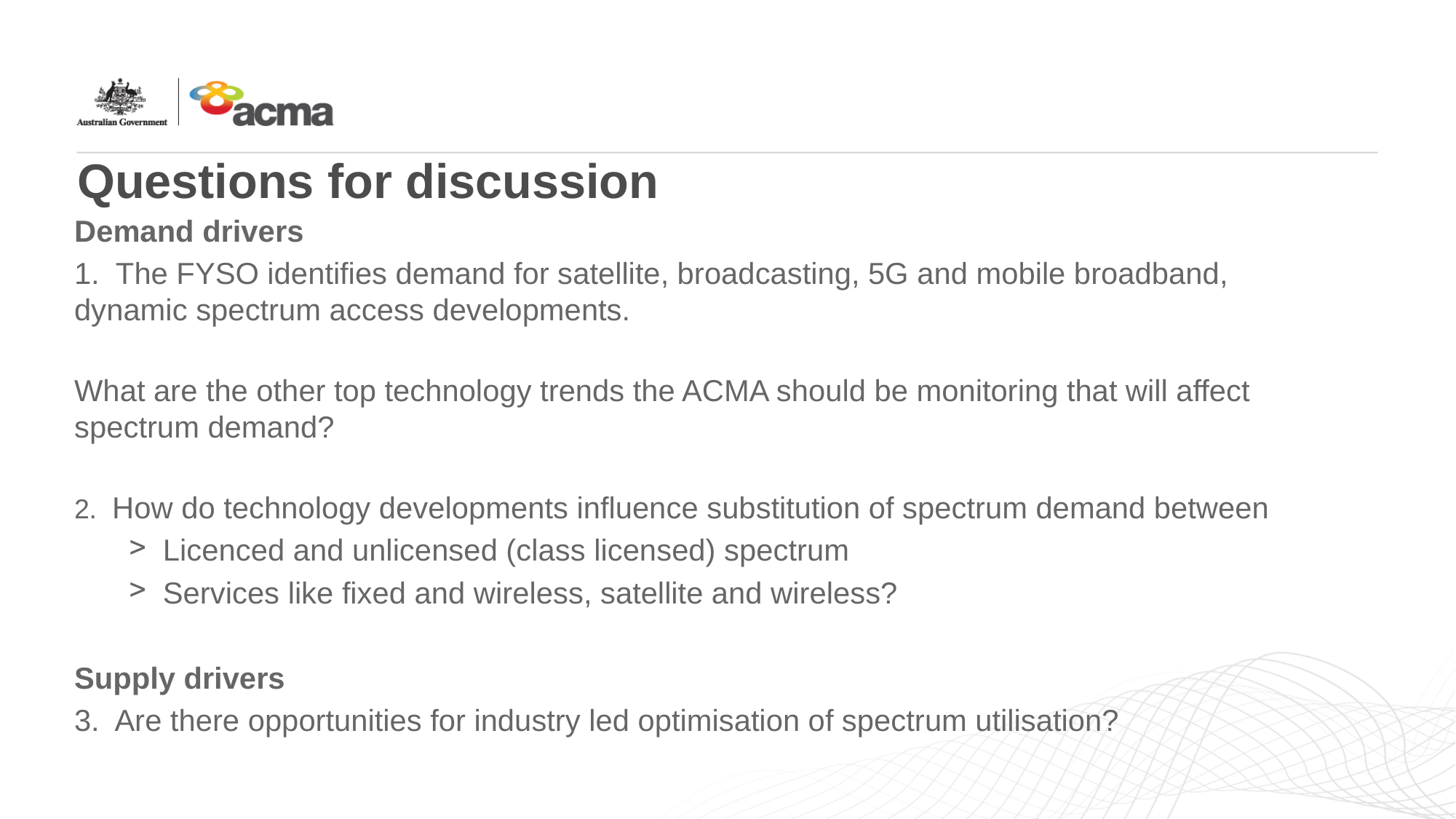

# Questions for discussion
Demand drivers
1.  The FYSO identifies demand for satellite, broadcasting, 5G and mobile broadband, dynamic spectrum access developments.

What are the other top technology trends the ACMA should be monitoring that will affect spectrum demand?

2.  How do technology developments influence substitution of spectrum demand between
Licenced and unlicensed (class licensed) spectrum
Services like fixed and wireless, satellite and wireless?

Supply drivers
3.  Are there opportunities for industry led optimisation of spectrum utilisation?